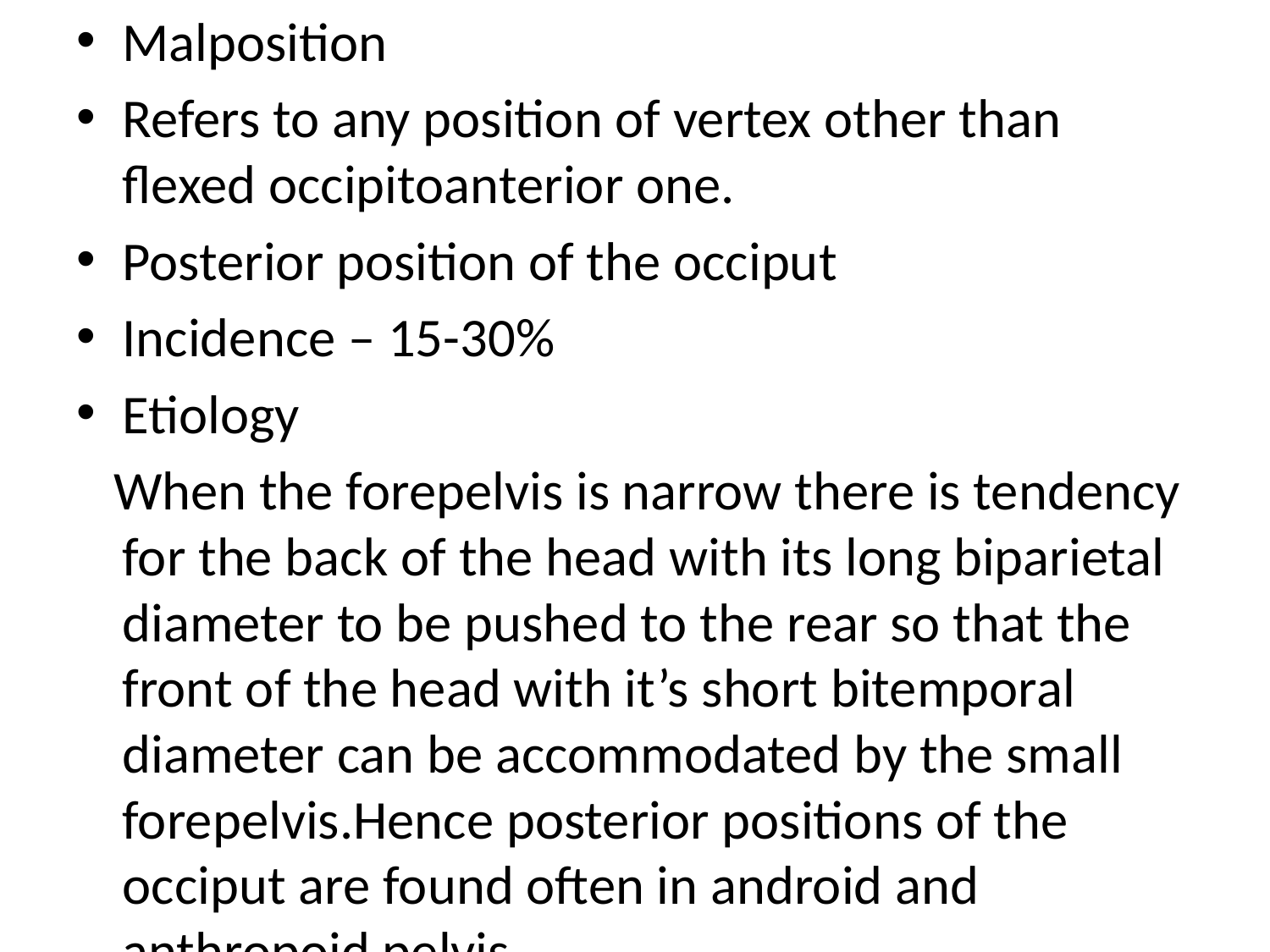

Malposition
Refers to any position of vertex other than flexed occipitoanterior one.
Posterior position of the occiput
Incidence – 15-30%
Etiology
   When the forepelvis is narrow there is tendency for the back of the head with its long biparietal diameter to be pushed to the rear so that the front of the head with it’s short bitemporal diameter can be accommodated by the small forepelvis.Hence posterior positions of the occiput are found often in android and anthropoid pelvis.